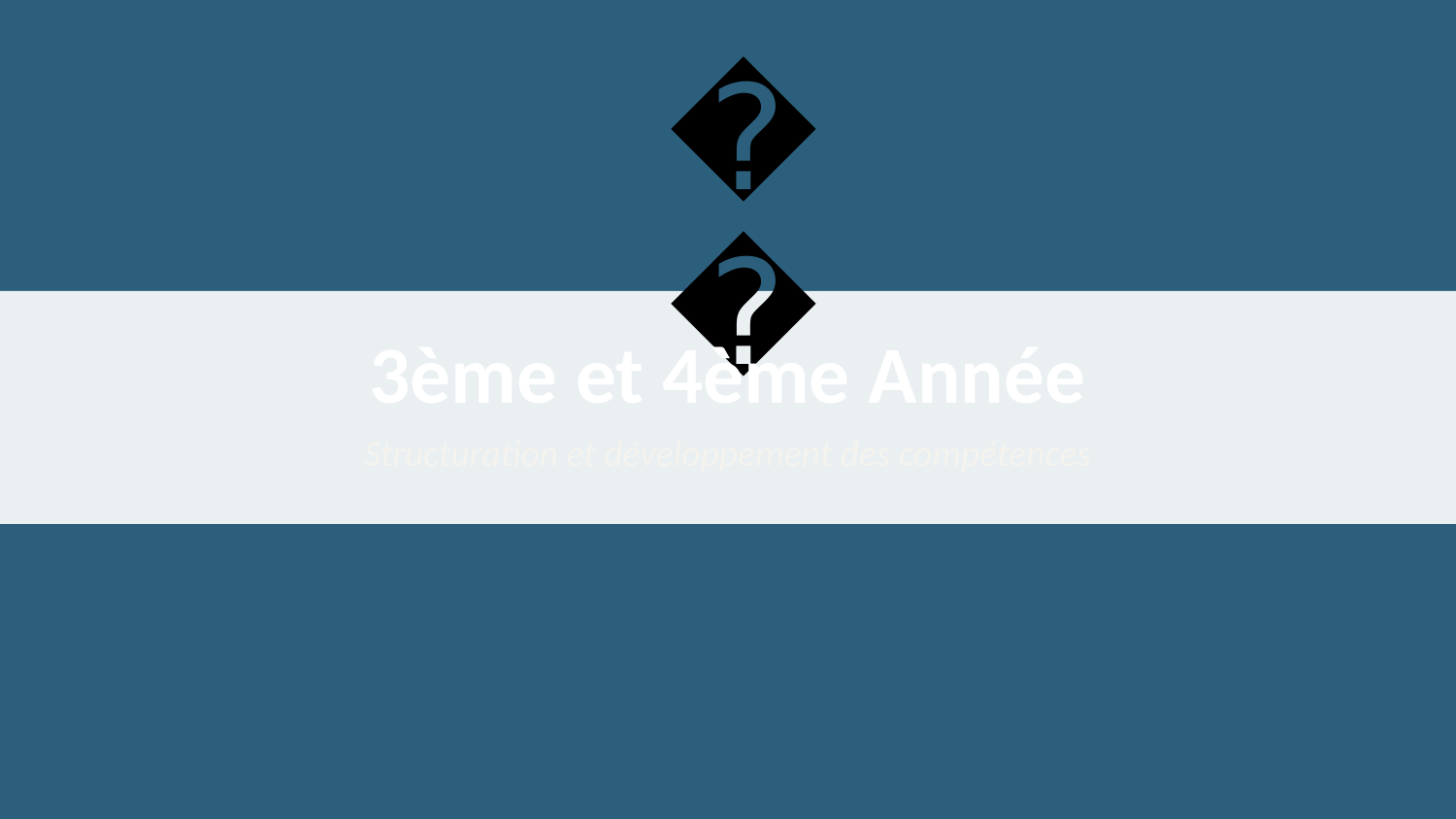

🎓

3ème et 4ème Année
Structuration et développement des compétences